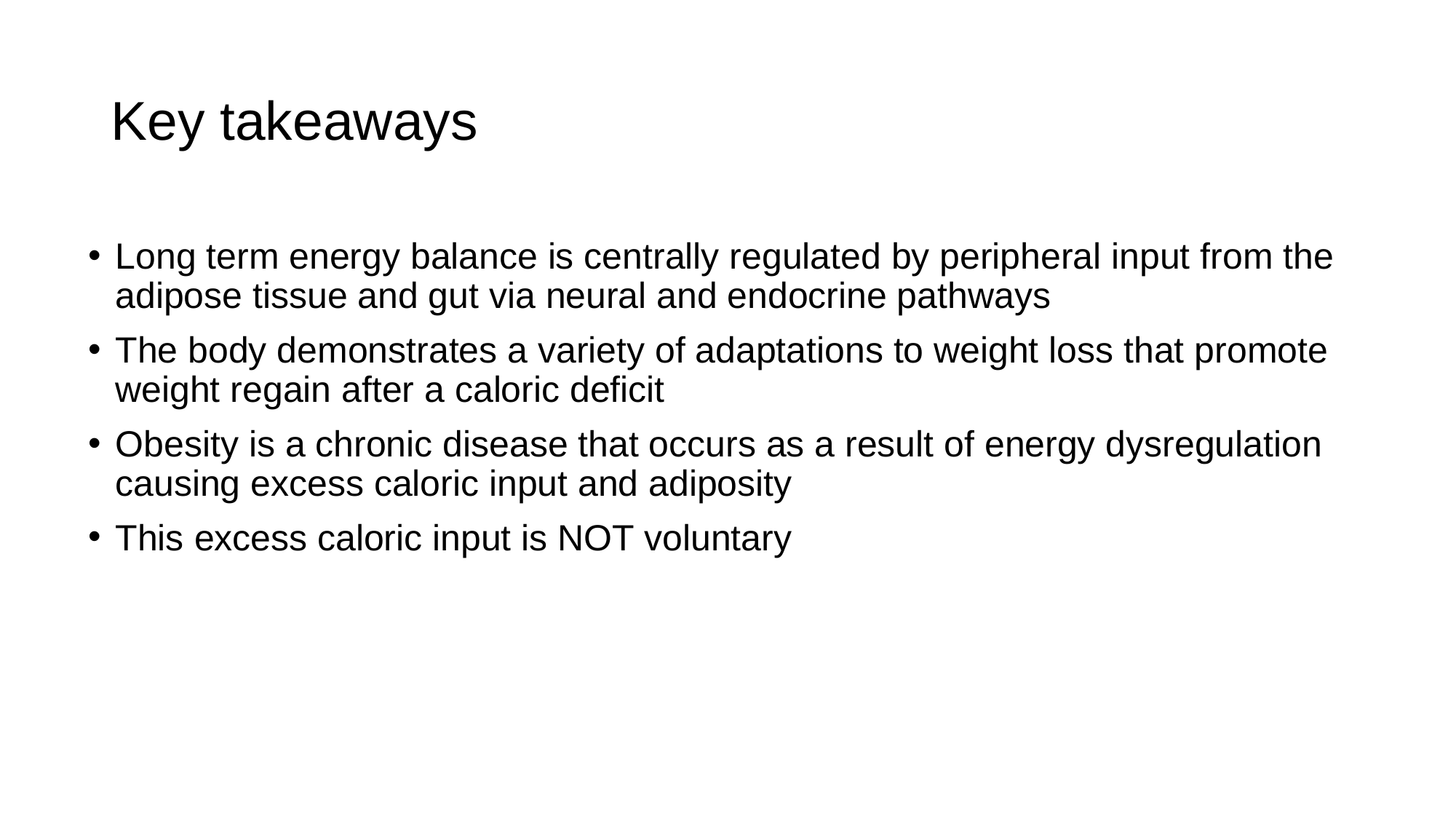

# Key takeaways
Long term energy balance is centrally regulated by peripheral input from the  adipose tissue and gut via neural and endocrine pathways
The body demonstrates a variety of adaptations to weight loss that promote weight regain after a caloric deficit
Obesity is a chronic disease that occurs as a result of energy dysregulation causing excess caloric input and adiposity
This excess caloric input is NOT voluntary